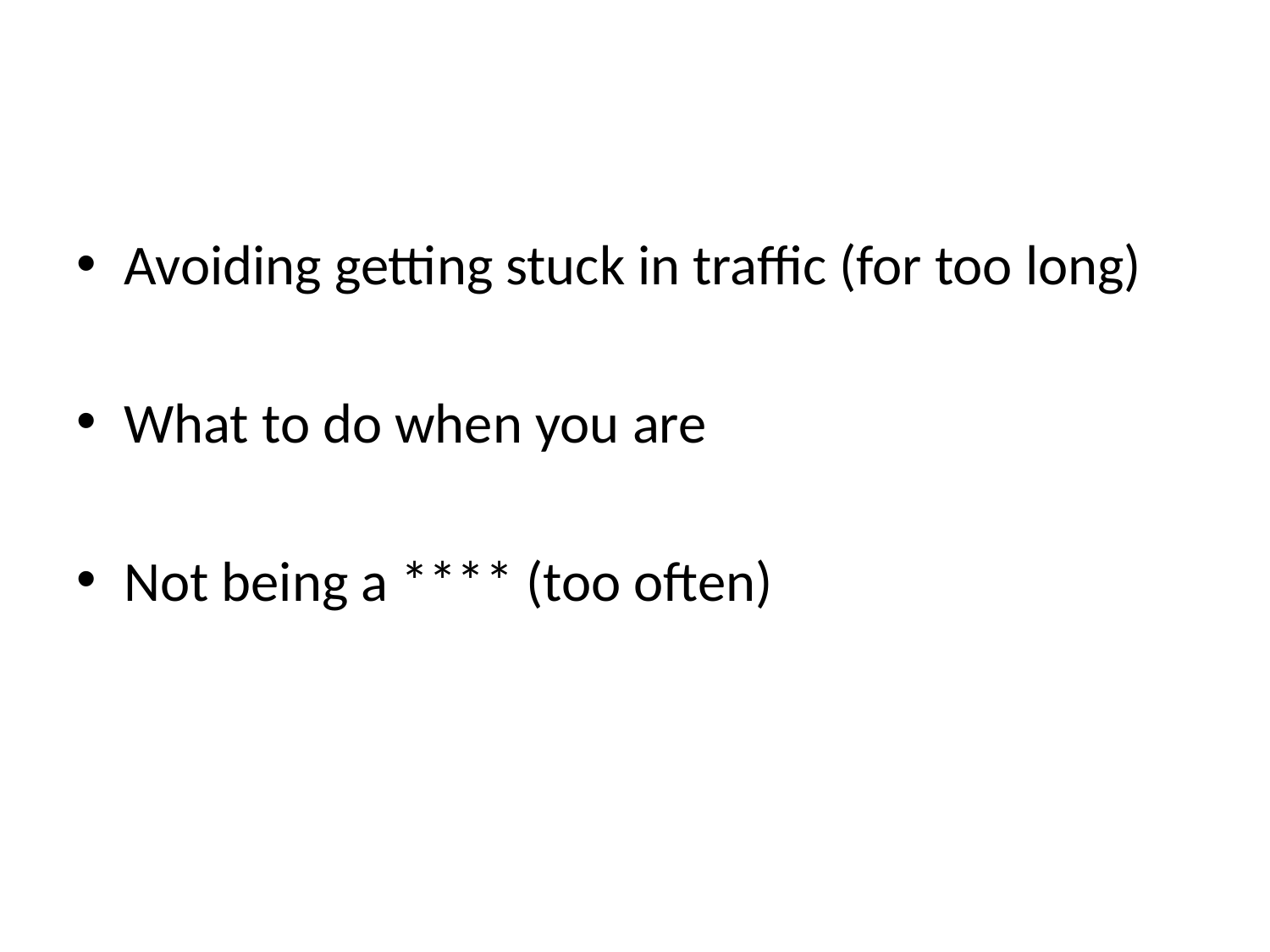

Avoiding getting stuck in traffic (for too long)

What to do when you are

Not being a **** (too often)